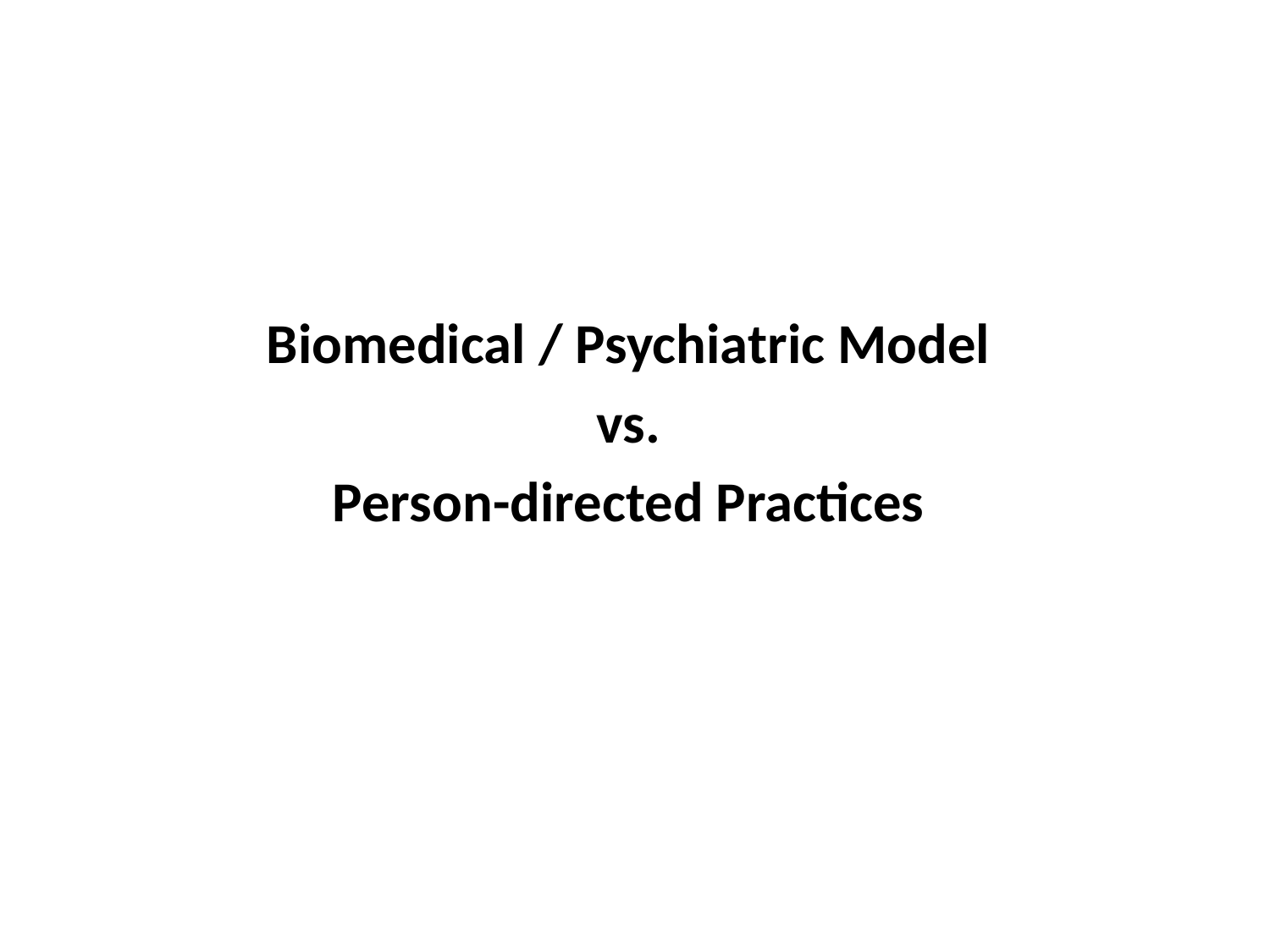

#

Biomedical / Psychiatric Model
vs.
Person-directed Practices